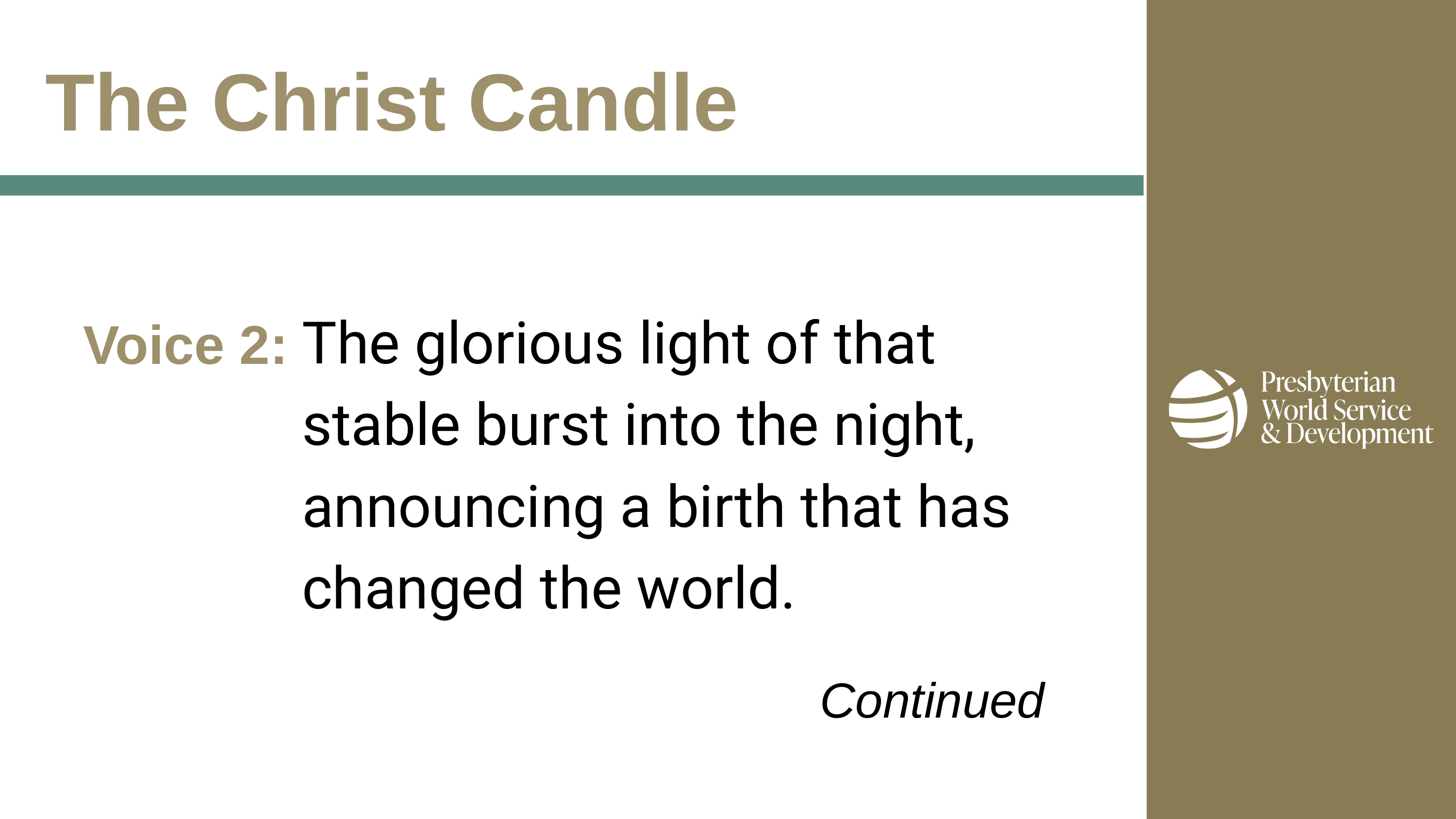

The Christ Candle

Voice 2:
The glorious light of that stable burst into the night, announcing a birth that has changed the world.

Continued